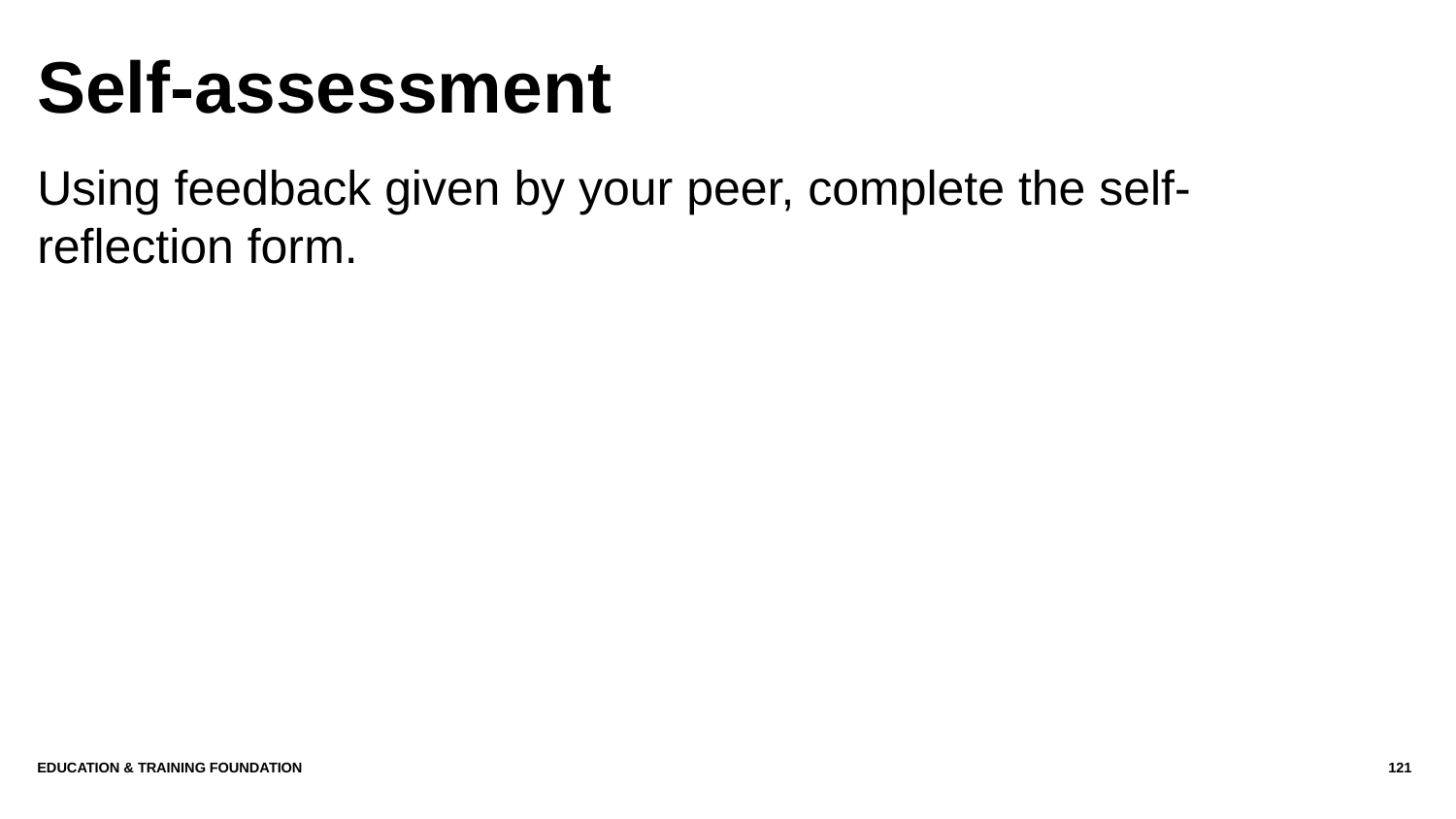

# Self-assessment
Using feedback given by your peer, complete the self-reflection form.

Education & Training Foundation
121